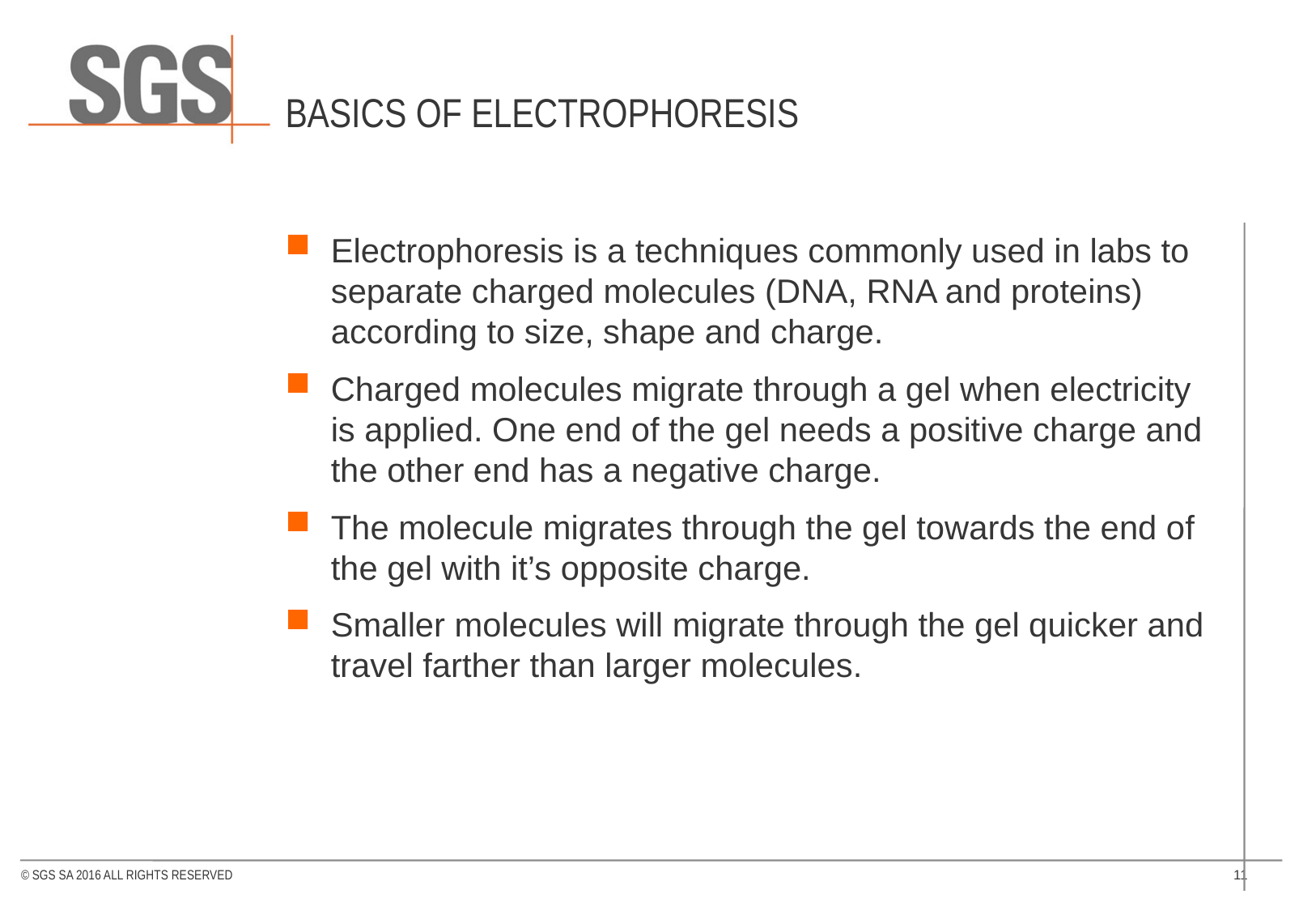

# Basics of electrophoresis
Electrophoresis is a techniques commonly used in labs to separate charged molecules (DNA, RNA and proteins) according to size, shape and charge.
Charged molecules migrate through a gel when electricity is applied. One end of the gel needs a positive charge and the other end has a negative charge.
The molecule migrates through the gel towards the end of the gel with it’s opposite charge.
Smaller molecules will migrate through the gel quicker and travel farther than larger molecules.